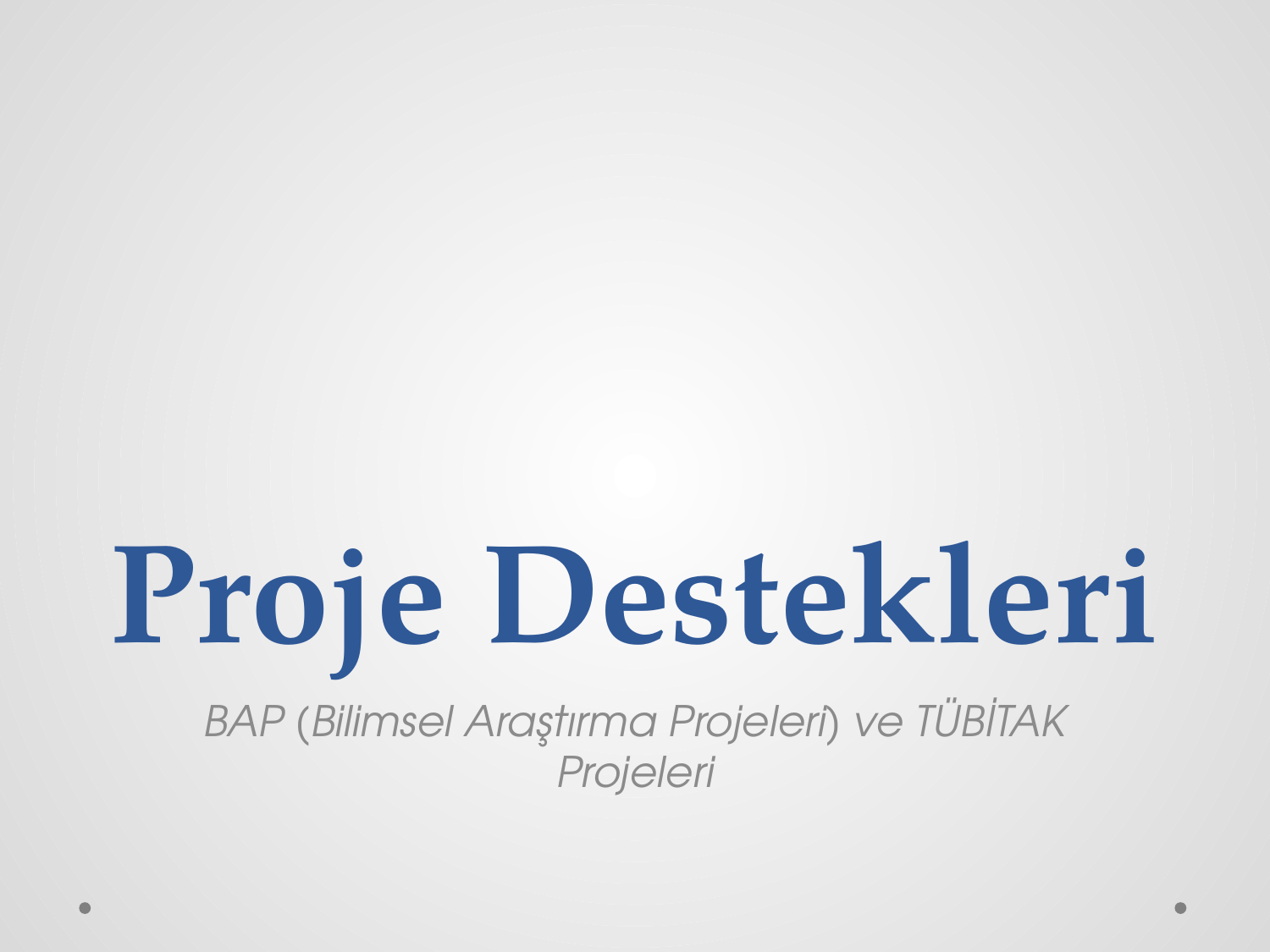

# Proje Destekleri
BAP (Bilimsel Araştırma Projeleri) ve TÜBİTAK Projeleri